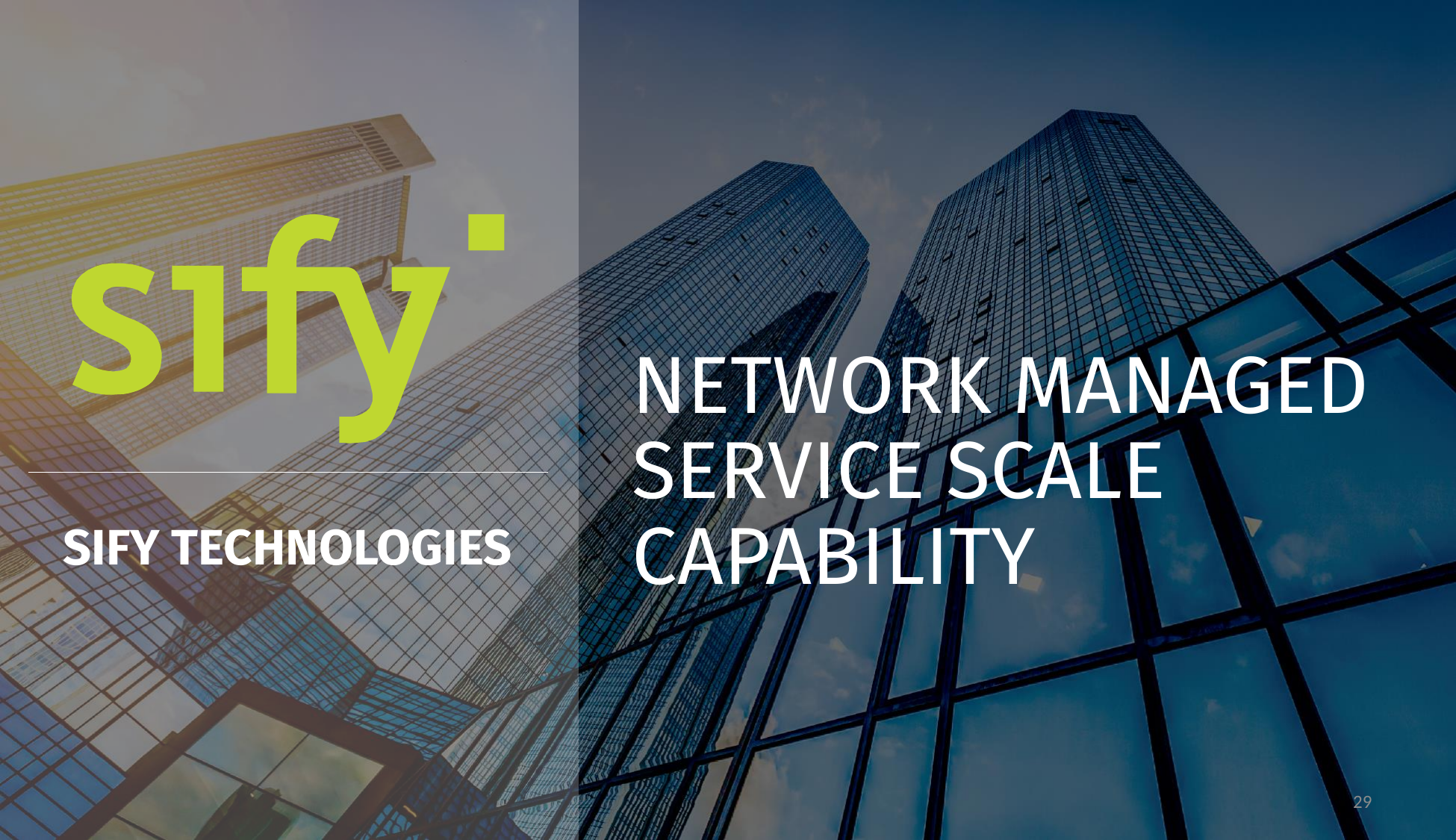

NETWORK MANAGED SERVICE SCALE CAPABILITY
SIFY TECHNOLOGIES
29